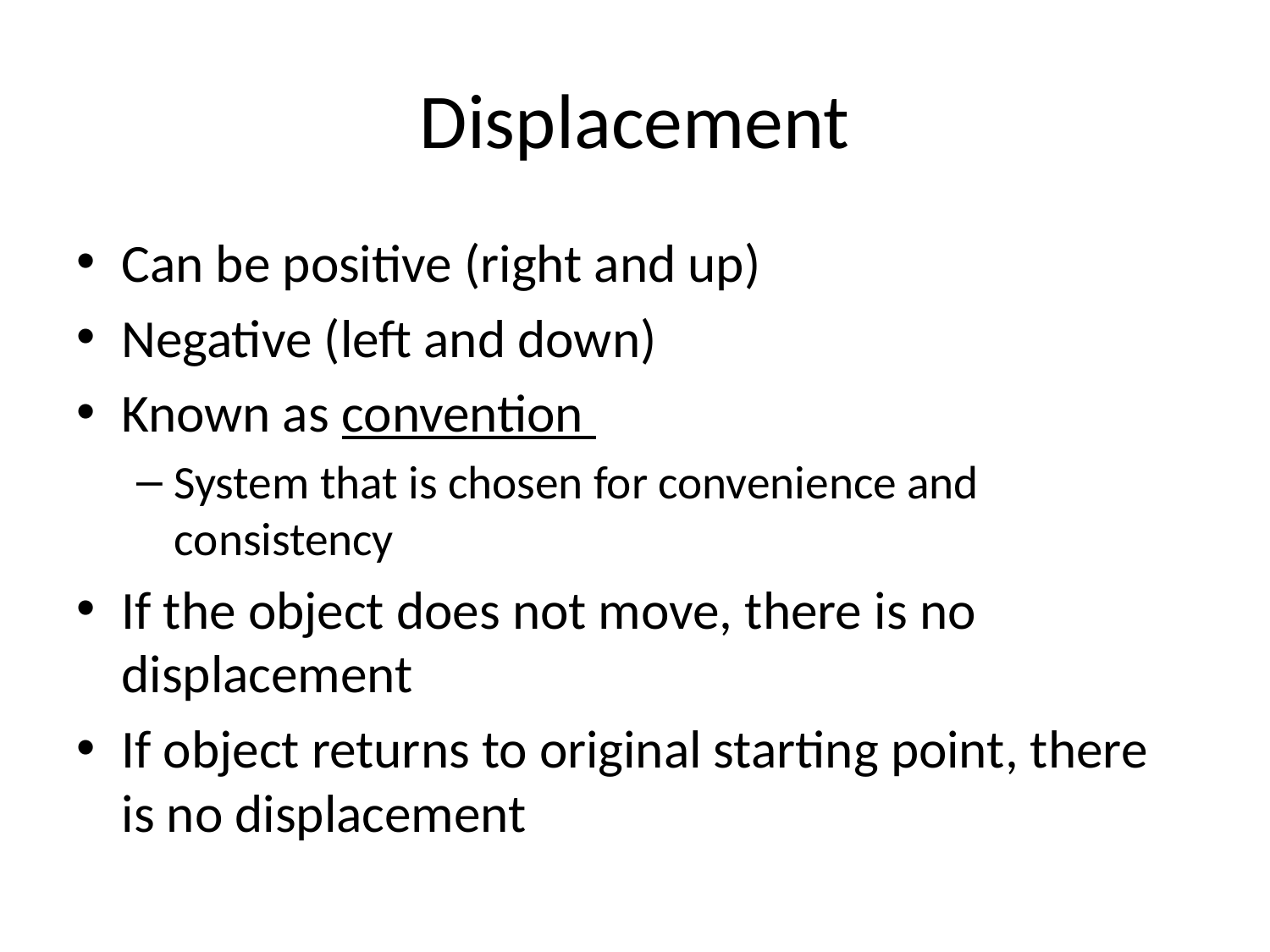

# Displacement
Can be positive (right and up)
Negative (left and down)
Known as convention
System that is chosen for convenience and consistency
If the object does not move, there is no displacement
If object returns to original starting point, there is no displacement